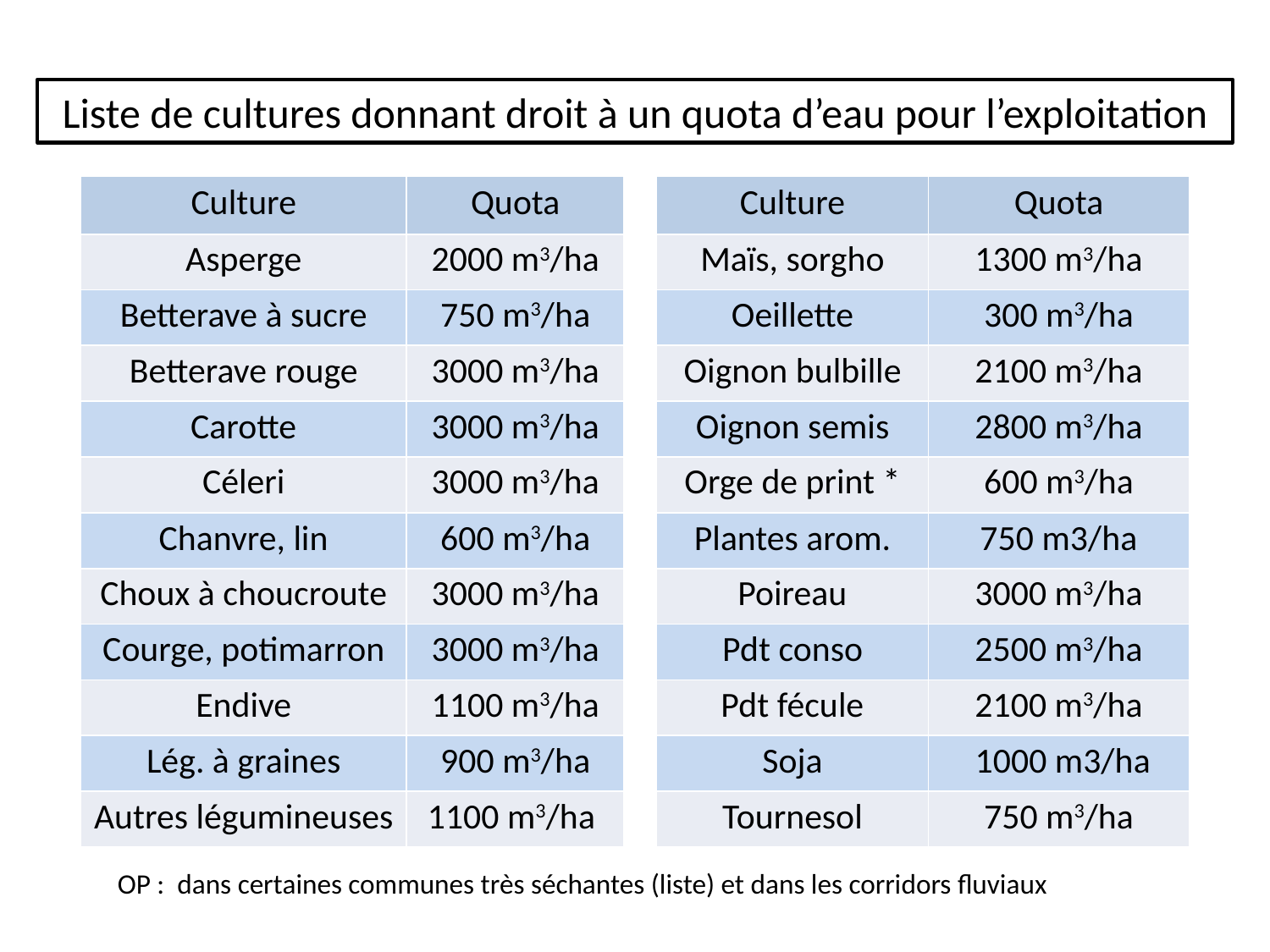

Liste de cultures donnant droit à un quota d’eau pour l’exploitation
| Culture | Quota |  | Culture | Quota |
| --- | --- | --- | --- | --- |
| Asperge | 2000 m3/ha |  | Maïs, sorgho | 1300 m3/ha |
| Betterave à sucre | 750 m3/ha |  | Oeillette | 300 m3/ha |
| Betterave rouge | 3000 m3/ha |  | Oignon bulbille | 2100 m3/ha |
| Carotte | 3000 m3/ha |  | Oignon semis | 2800 m3/ha |
| Céleri | 3000 m3/ha |  | Orge de print \* | 600 m3/ha |
| Chanvre, lin | 600 m3/ha |  | Plantes arom. | 750 m3/ha |
| Choux à choucroute | 3000 m3/ha |  | Poireau | 3000 m3/ha |
| Courge, potimarron | 3000 m3/ha |  | Pdt conso | 2500 m3/ha |
| Endive | 1100 m3/ha |  | Pdt fécule | 2100 m3/ha |
| Lég. à graines | 900 m3/ha |  | Soja | 1000 m3/ha |
| Autres légumineuses | 1100 m3/ha |  | Tournesol | 750 m3/ha |
OP :  dans certaines communes très séchantes (liste) et dans les corridors fluviaux